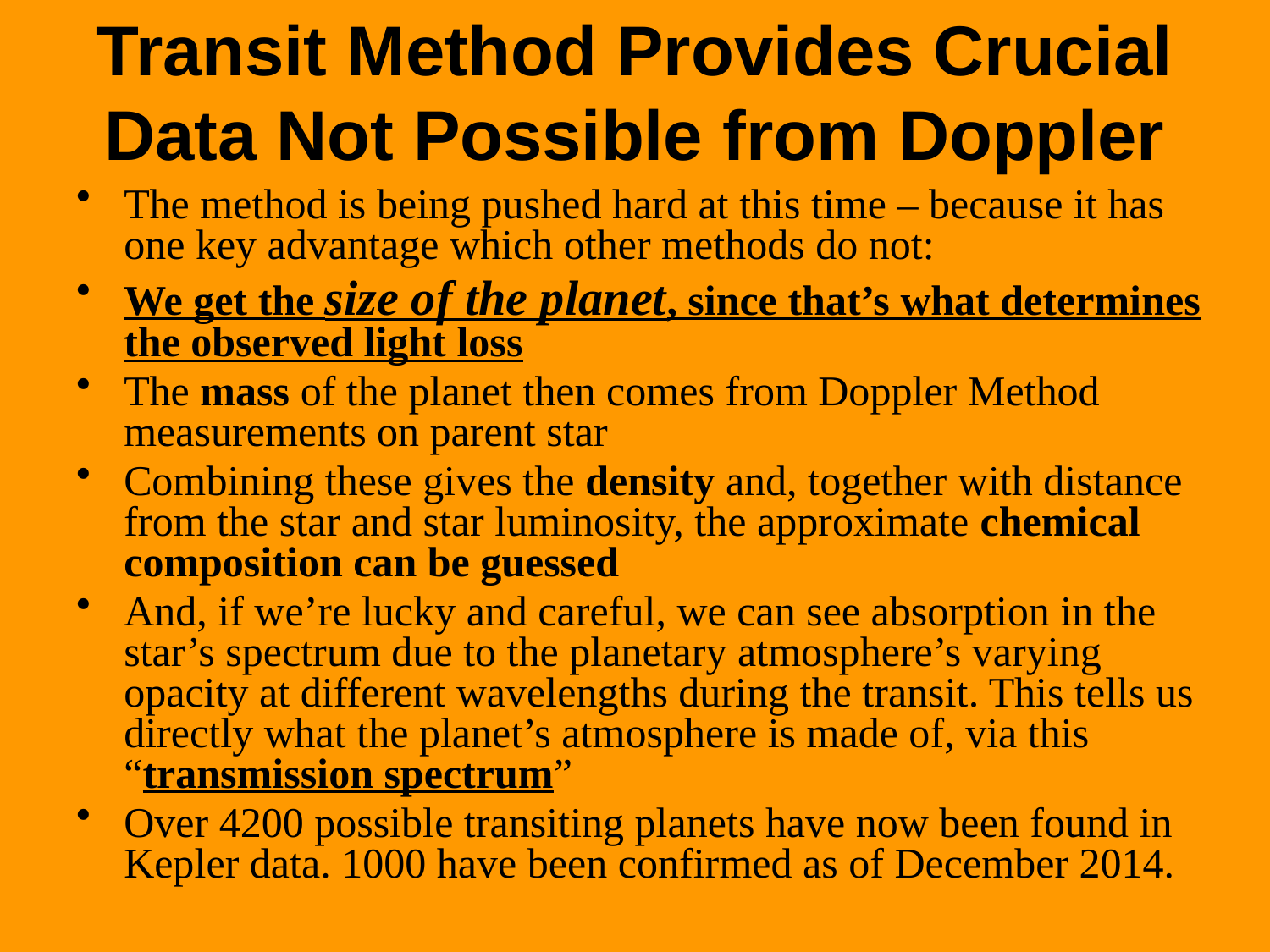

# Transit Method Provides Crucial Data Not Possible from Doppler
The method is being pushed hard at this time – because it has one key advantage which other methods do not:
We get the size of the planet, since that’s what determines the observed light loss
The mass of the planet then comes from Doppler Method measurements on parent star
Combining these gives the density and, together with distance from the star and star luminosity, the approximate chemical composition can be guessed
And, if we’re lucky and careful, we can see absorption in the star’s spectrum due to the planetary atmosphere’s varying opacity at different wavelengths during the transit. This tells us directly what the planet’s atmosphere is made of, via this “transmission spectrum”
Over 4200 possible transiting planets have now been found in Kepler data. 1000 have been confirmed as of December 2014.